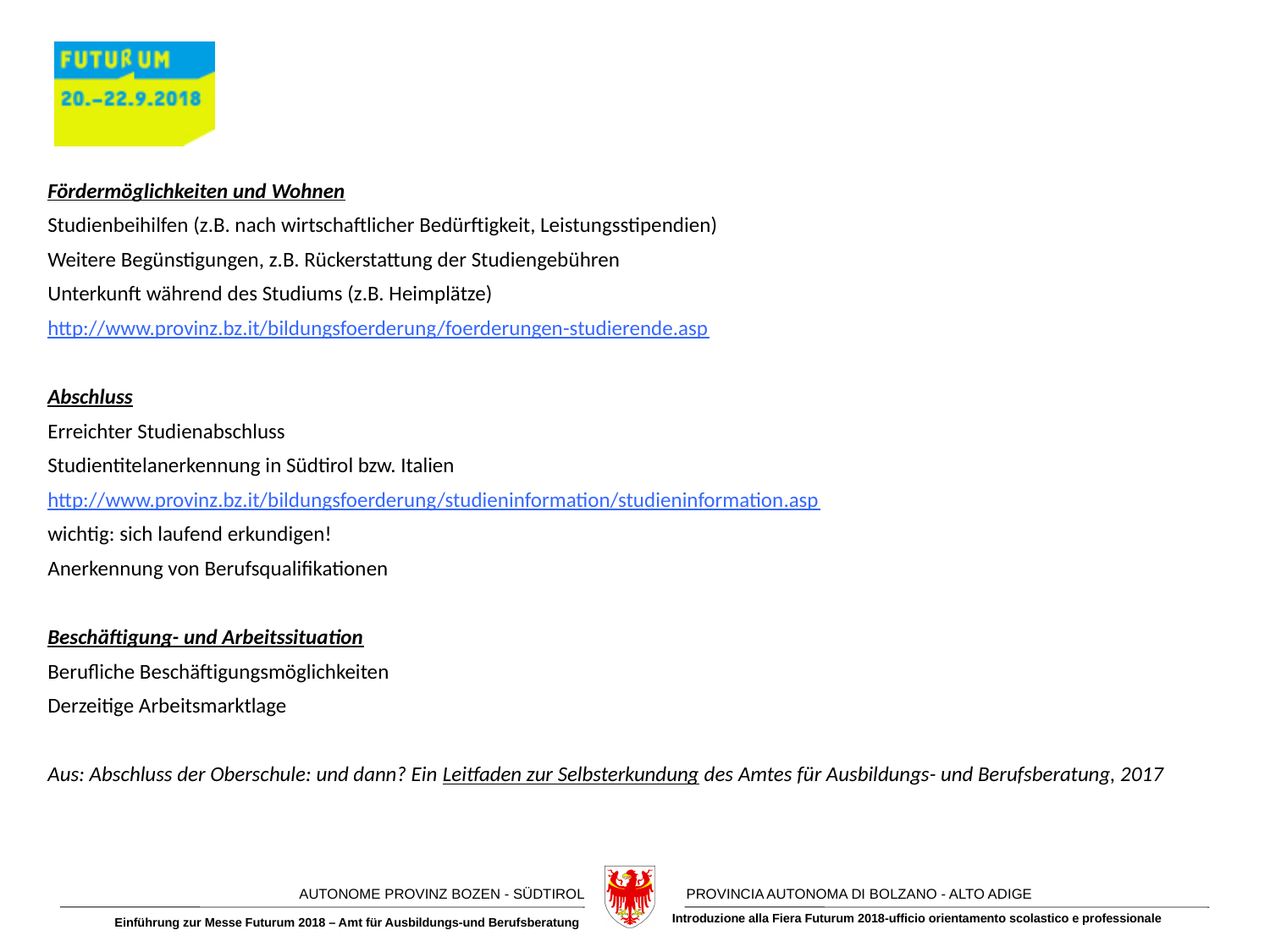

Fördermöglichkeiten und Wohnen
Studienbeihilfen (z.B. nach wirtschaftlicher Bedürftigkeit, Leistungsstipendien)
Weitere Begünstigungen, z.B. Rückerstattung der Studiengebühren
Unterkunft während des Studiums (z.B. Heimplätze)
http://www.provinz.bz.it/bildungsfoerderung/foerderungen-studierende.asp

Abschluss
Erreichter Studienabschluss
Studientitelanerkennung in Südtirol bzw. Italien
http://www.provinz.bz.it/bildungsfoerderung/studieninformation/studieninformation.asp
wichtig: sich laufend erkundigen!
Anerkennung von Berufsqualifikationen

Beschäftigung- und Arbeitssituation
Berufliche Beschäftigungsmöglichkeiten
Derzeitige Arbeitsmarktlage

Aus: Abschluss der Oberschule: und dann? Ein Leitfaden zur Selbsterkundung des Amtes für Ausbildungs- und Berufsberatung, 2017